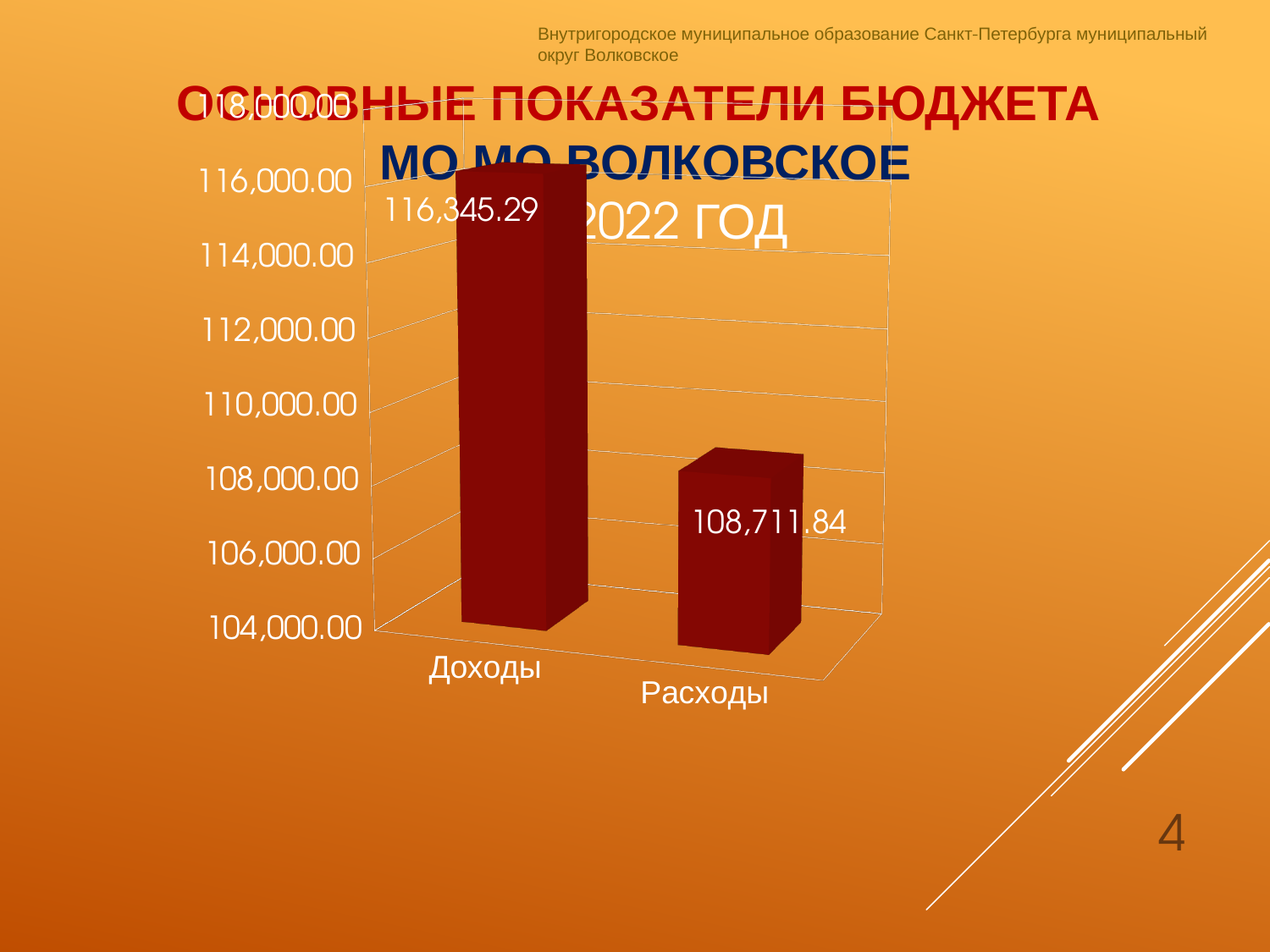

Внутригородское муниципальное образование Санкт-Петербурга муниципальный округ Волковское
# Основные показатели бюджета МО МО Волковское на 2022 год

[unsupported chart]

4